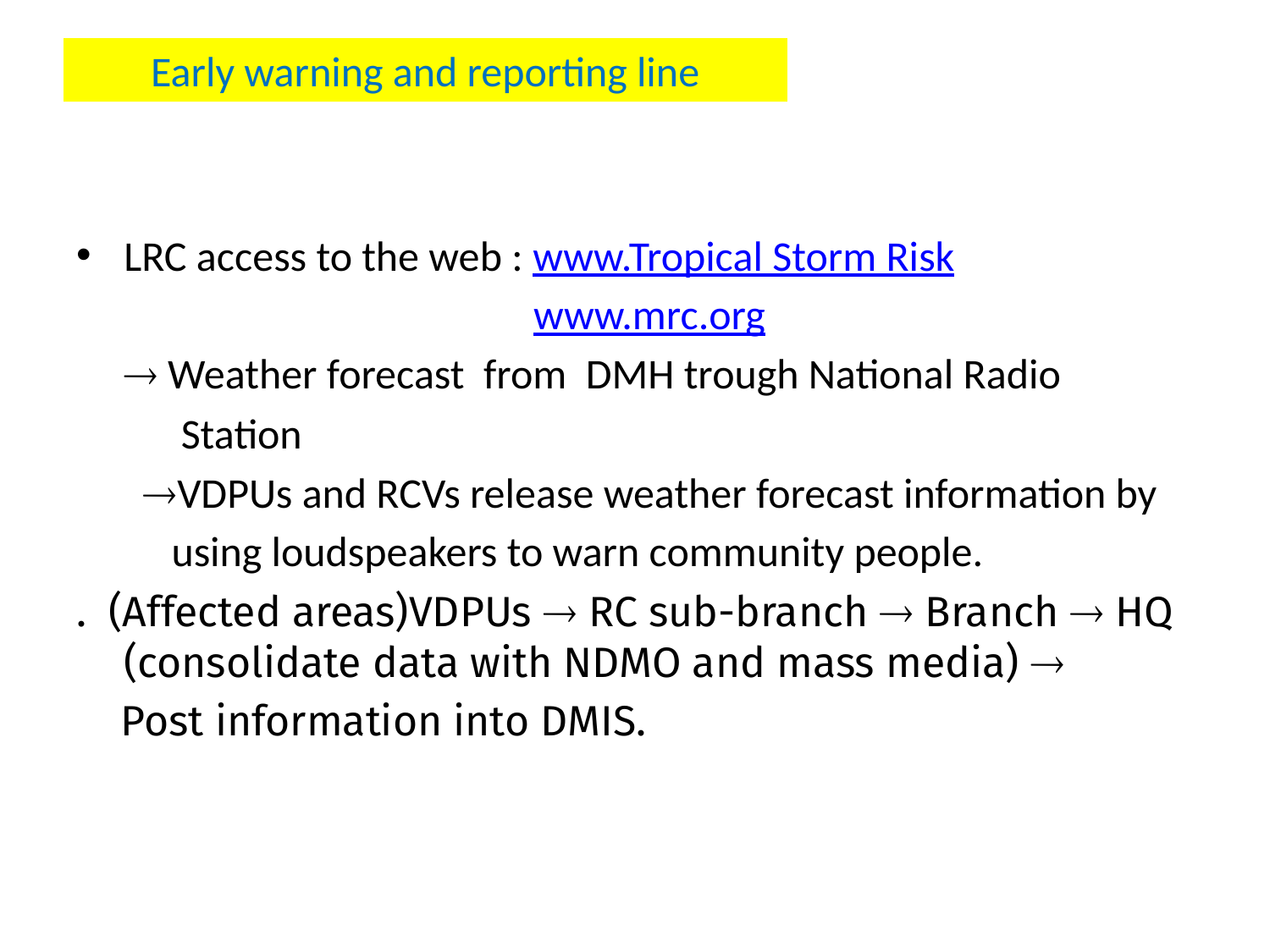

# Early warning and reporting line
LRC access to the web : www.Tropical Storm Risk
                                                www.mrc.org
     → Weather forecast  from  DMH trough National Radio
           Station
       →VDPUs and RCVs release weather forecast information by
          using loudspeakers to warn community people.
.  (Affected areas)VDPUs → RC sub-branch → Branch → HQ (consolidate data with NDMO and mass media) →
    Post information into DMIS.